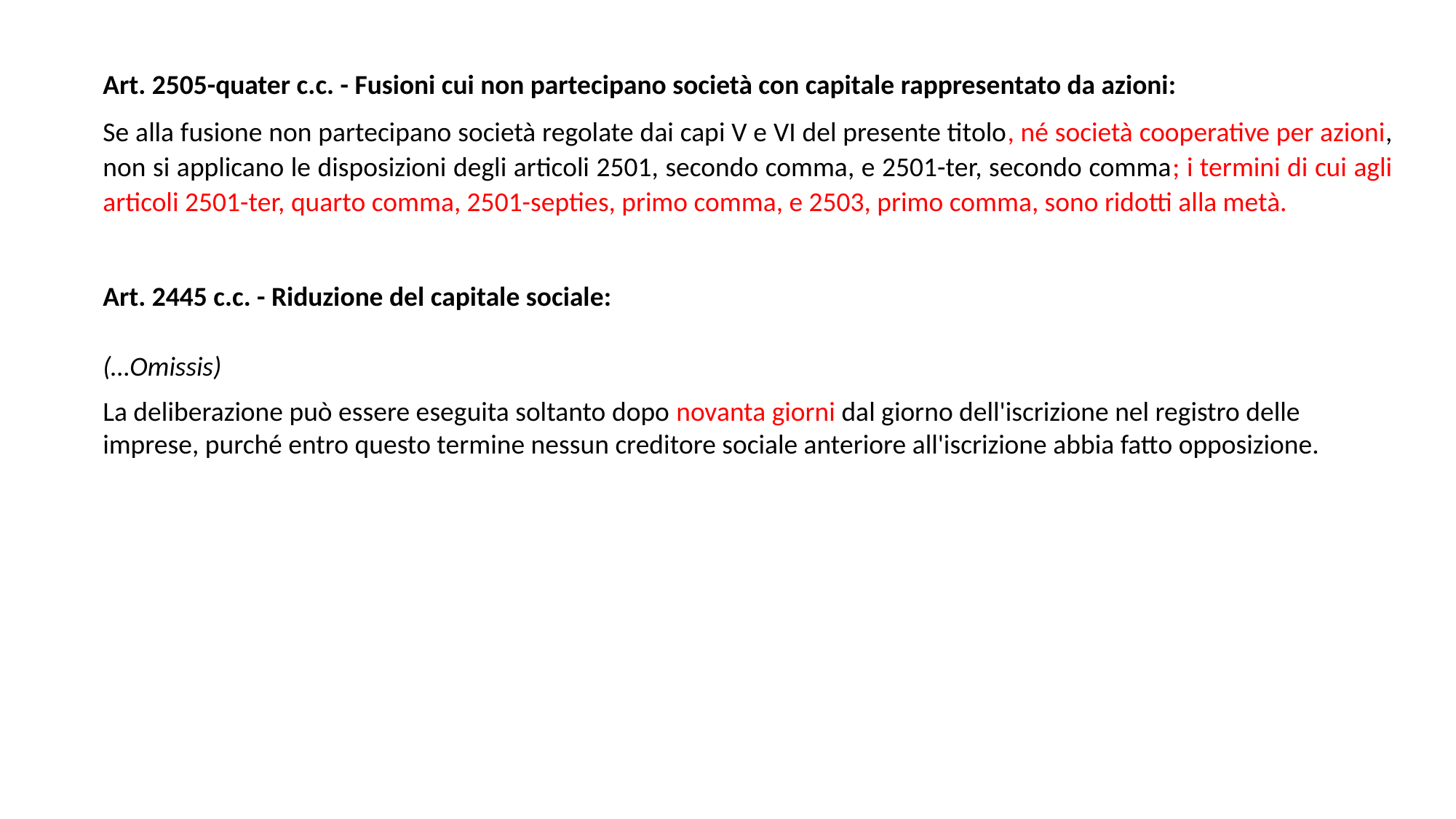

Art. 2505-quater c.c. - Fusioni cui non partecipano società con capitale rappresentato da azioni:
Se alla fusione non partecipano società regolate dai capi V e VI del presente titolo, né società cooperative per azioni, non si applicano le disposizioni degli articoli 2501, secondo comma, e 2501-ter, secondo comma; i termini di cui agli articoli 2501-ter, quarto comma, 2501-septies, primo comma, e 2503, primo comma, sono ridotti alla metà.

Art. 2445 c.c. - Riduzione del capitale sociale:
(…Omissis)
La deliberazione può essere eseguita soltanto dopo novanta giorni dal giorno dell'iscrizione nel registro delle imprese, purché entro questo termine nessun creditore sociale anteriore all'iscrizione abbia fatto opposizione.